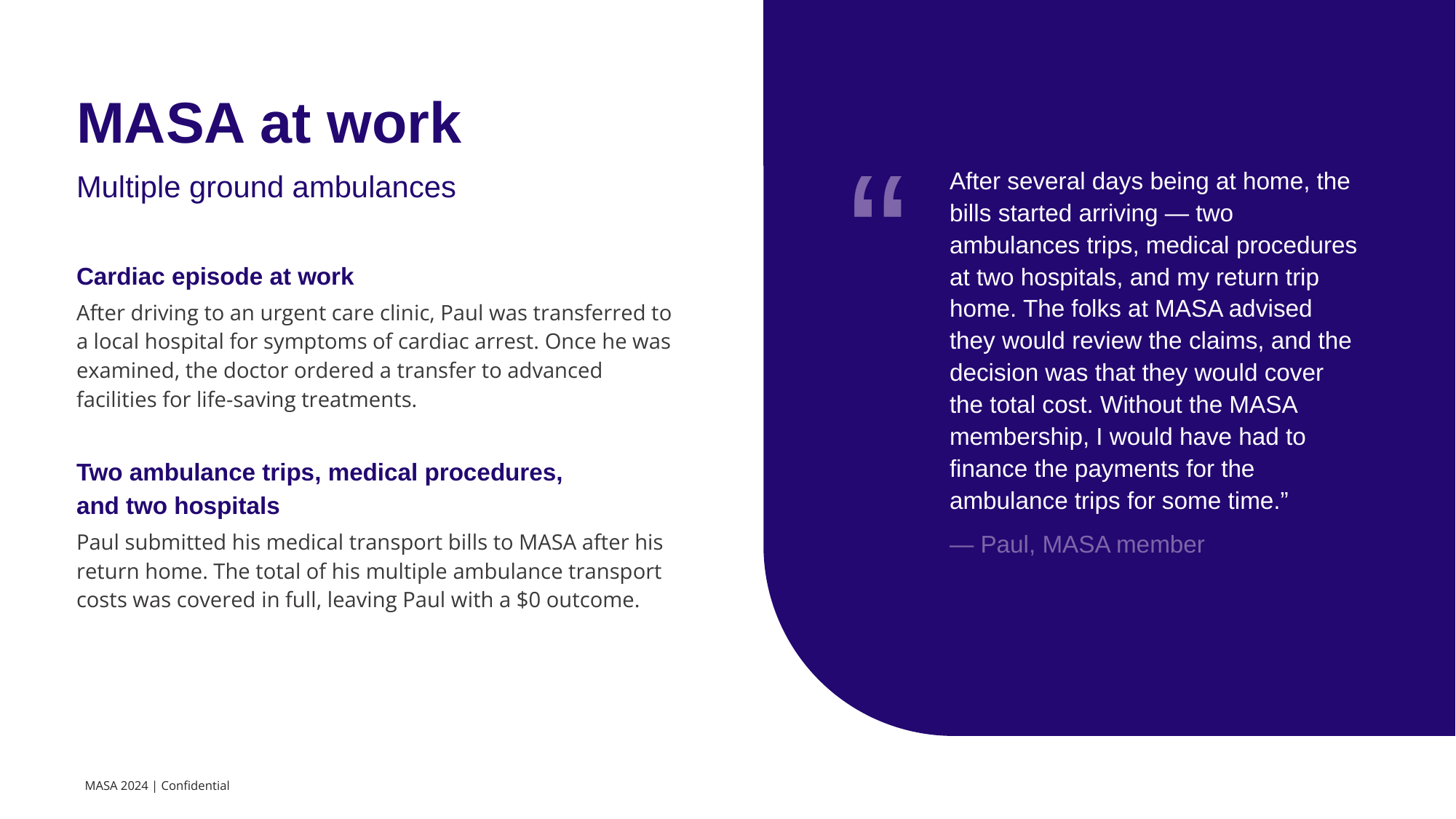

MASA at work
Multiple ground ambulances
“
After several days being at home, the bills started arriving — two ambulances trips, medical procedures at two hospitals, and my return trip home. The folks at MASA advised they would review the claims, and the decision was that they would cover the total cost. Without the MASA membership, I would have had to finance the payments for the ambulance trips for some time.”
— Paul, MASA member

Cardiac episode at work
After driving to an urgent care clinic, Paul was transferred to a local hospital for symptoms of cardiac arrest. Once he was examined, the doctor ordered a transfer to advanced facilities for life-saving treatments.

Two ambulance trips, medical procedures,
and two hospitals
Paul submitted his medical transport bills to MASA after his return home. The total of his multiple ambulance transport costs was covered in full, leaving Paul with a $0 outcome.